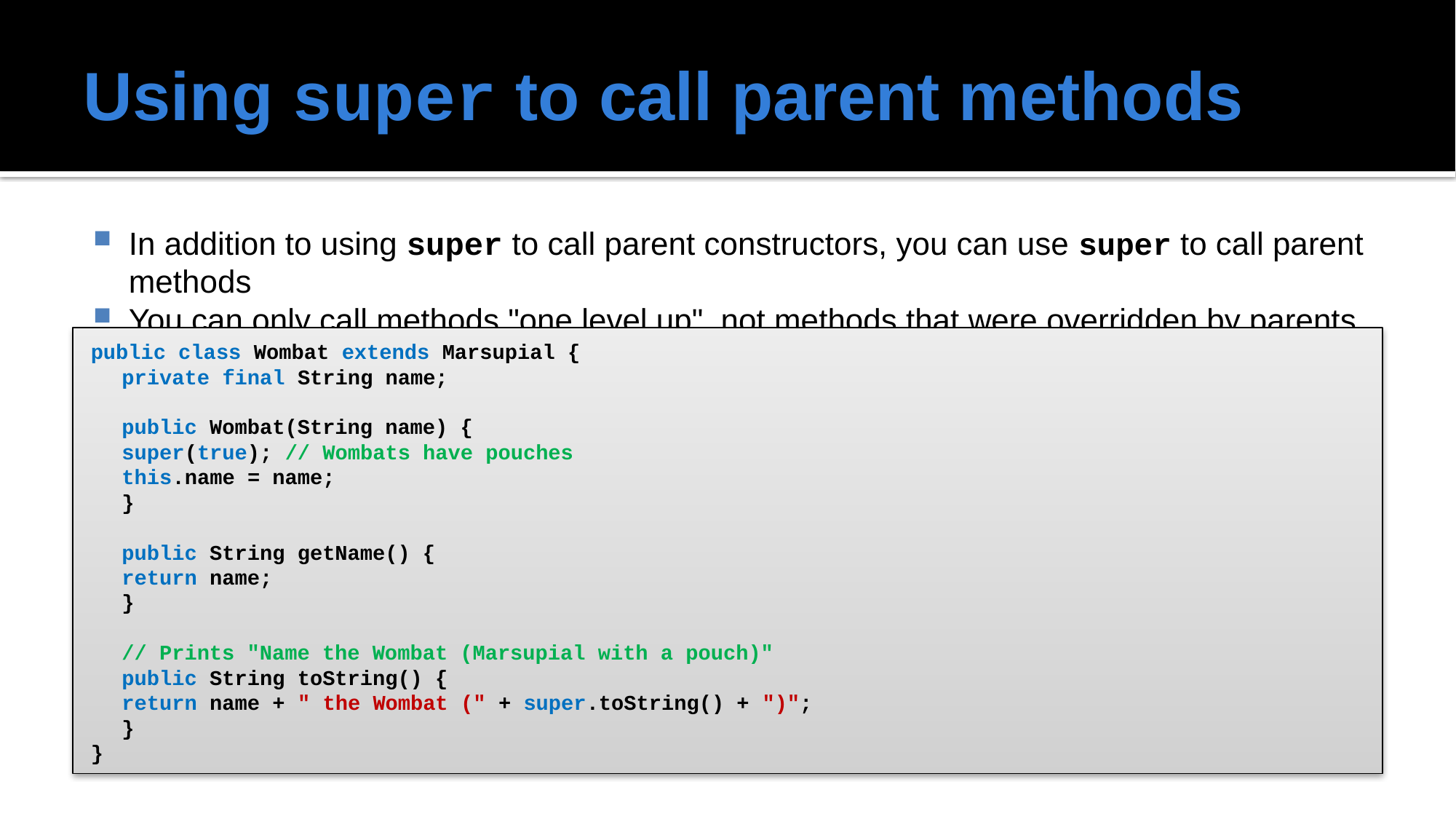

# Using super to call parent methods
In addition to using super to call parent constructors, you can use super to call parent methods
You can only call methods "one level up", not methods that were overridden by parents
public class Wombat extends Marsupial {
	private final String name;

	public Wombat(String name) {
		super(true); // Wombats have pouches
		this.name = name;
	}

	public String getName() {
		return name;
	}

	// Prints "Name the Wombat (Marsupial with a pouch)"
	public String toString() {
		return name + " the Wombat (" + super.toString() + ")";
	}
}